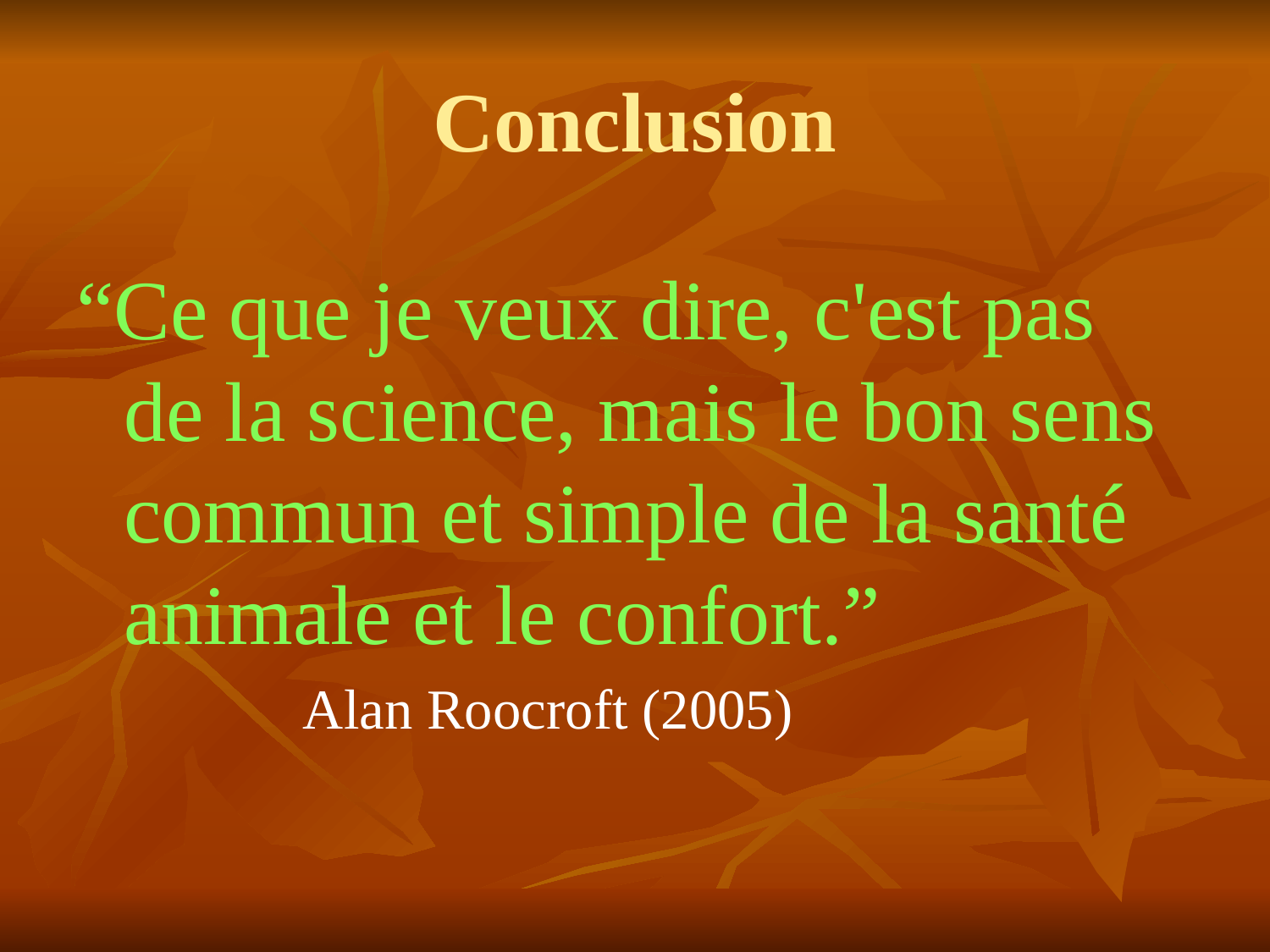

# Conclusion
“Ce que je veux dire, c'est pas de la science, mais le bon sens commun et simple de la santé animale et le confort.”
                Alan Roocroft (2005)